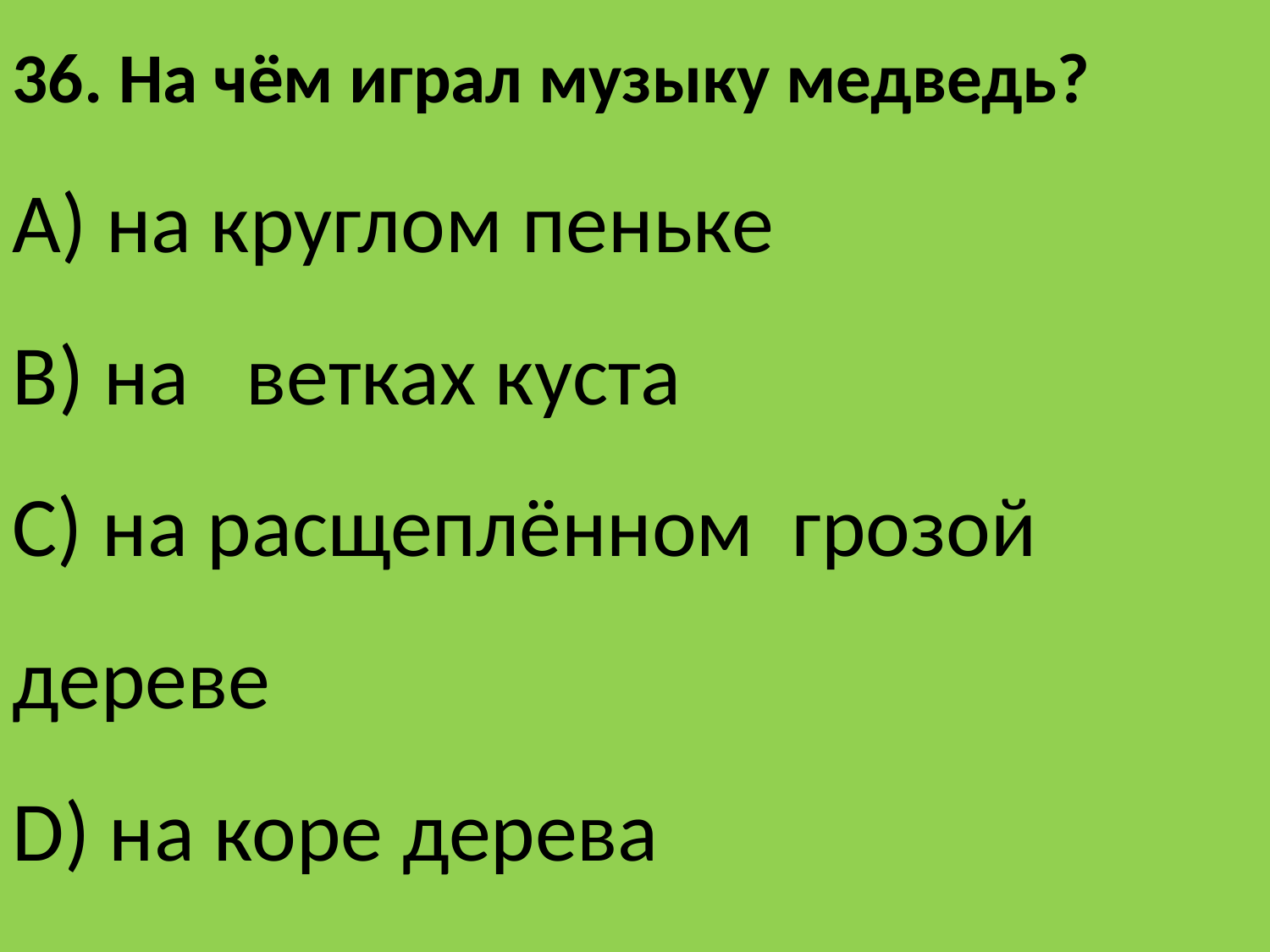

36. На чём играл музыку медведь?
A) на круглом пеньке
B) на   ветках куста
C) на расщеплённом  грозой дереве
D) на коре дерева